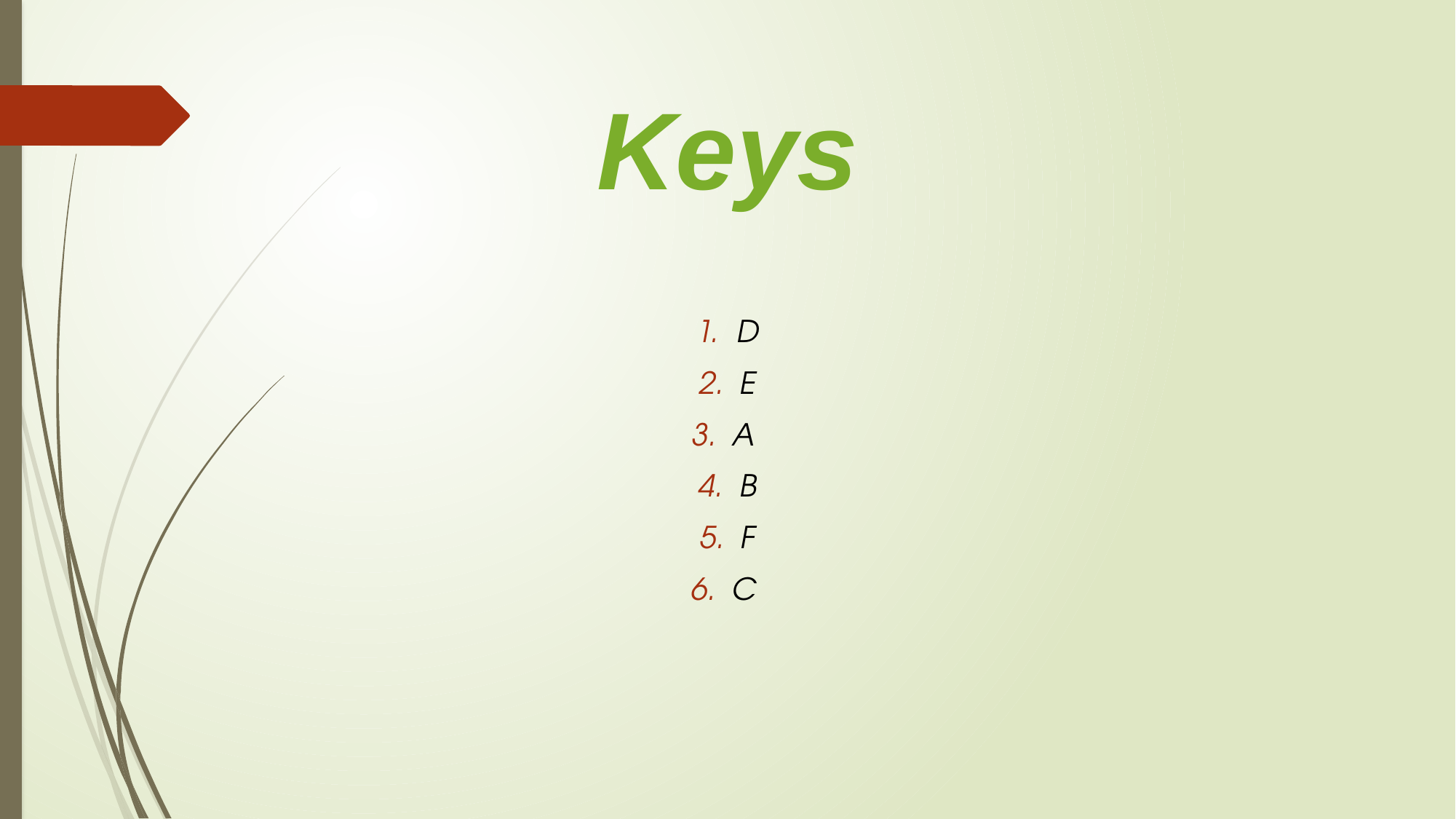

# Keys

D
E
A
B
F
C